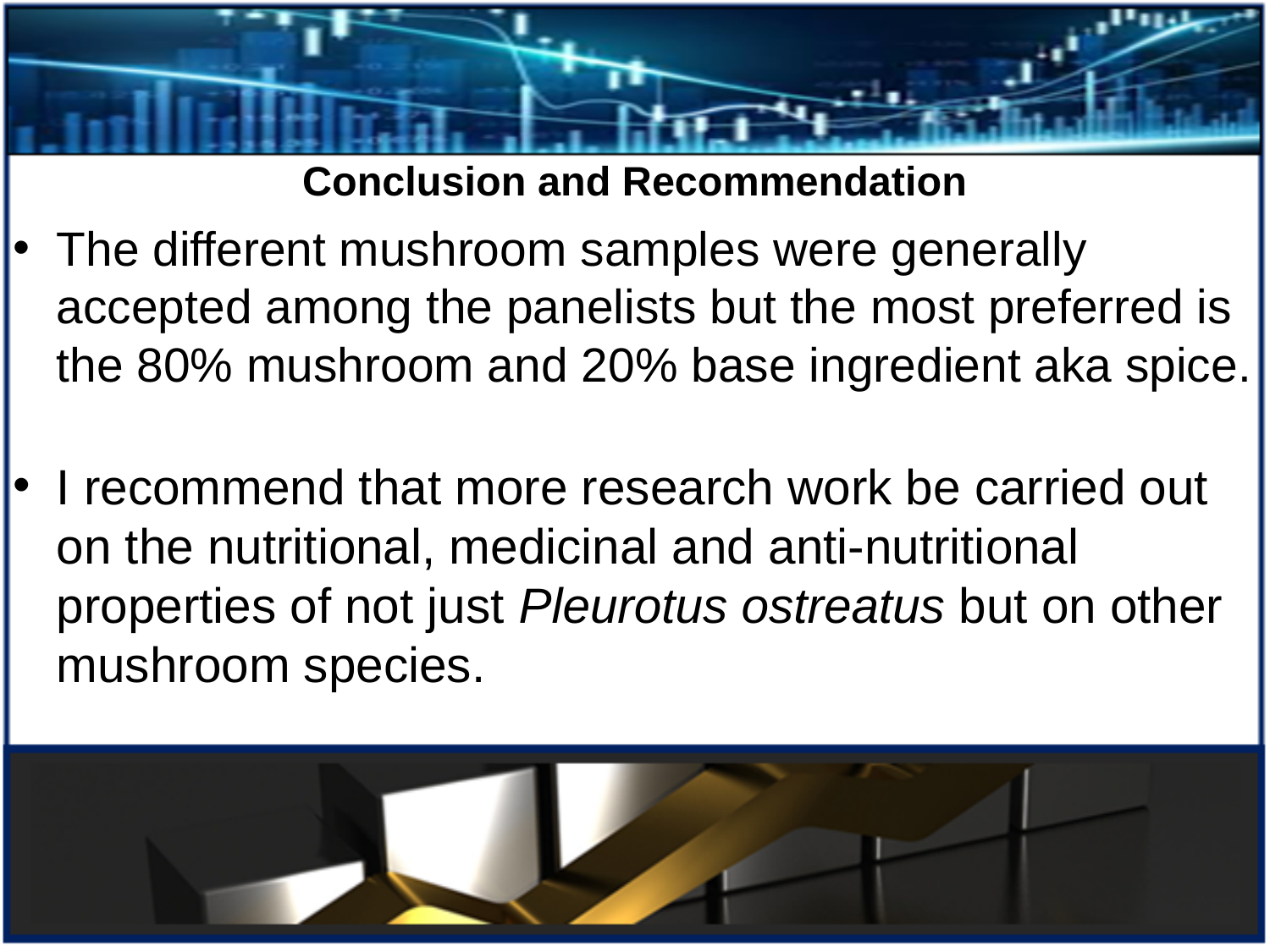

# Conclusion and Recommendation
The different mushroom samples were generally accepted among the panelists but the most preferred is the 80% mushroom and 20% base ingredient aka spice.

I recommend that more research work be carried out on the nutritional, medicinal and anti-nutritional properties of not just Pleurotus ostreatus but on other mushroom species.